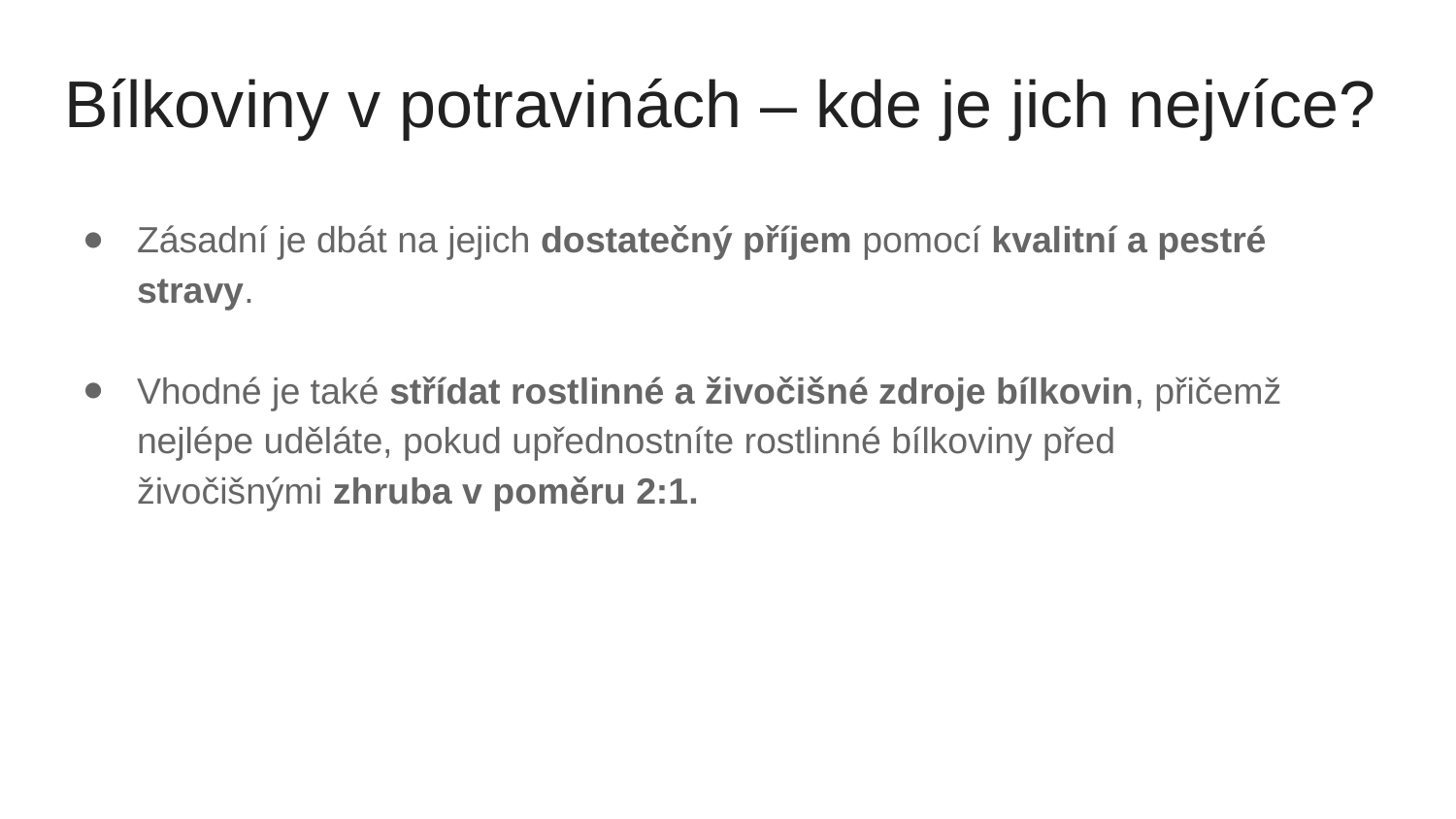

# Bílkoviny v potravinách – kde je jich nejvíce?
Zásadní je dbát na jejich dostatečný příjem pomocí kvalitní a pestré stravy.

Vhodné je také střídat rostlinné a živočišné zdroje bílkovin, přičemž nejlépe uděláte, pokud upřednostníte rostlinné bílkoviny před živočišnými zhruba v poměru 2:1.